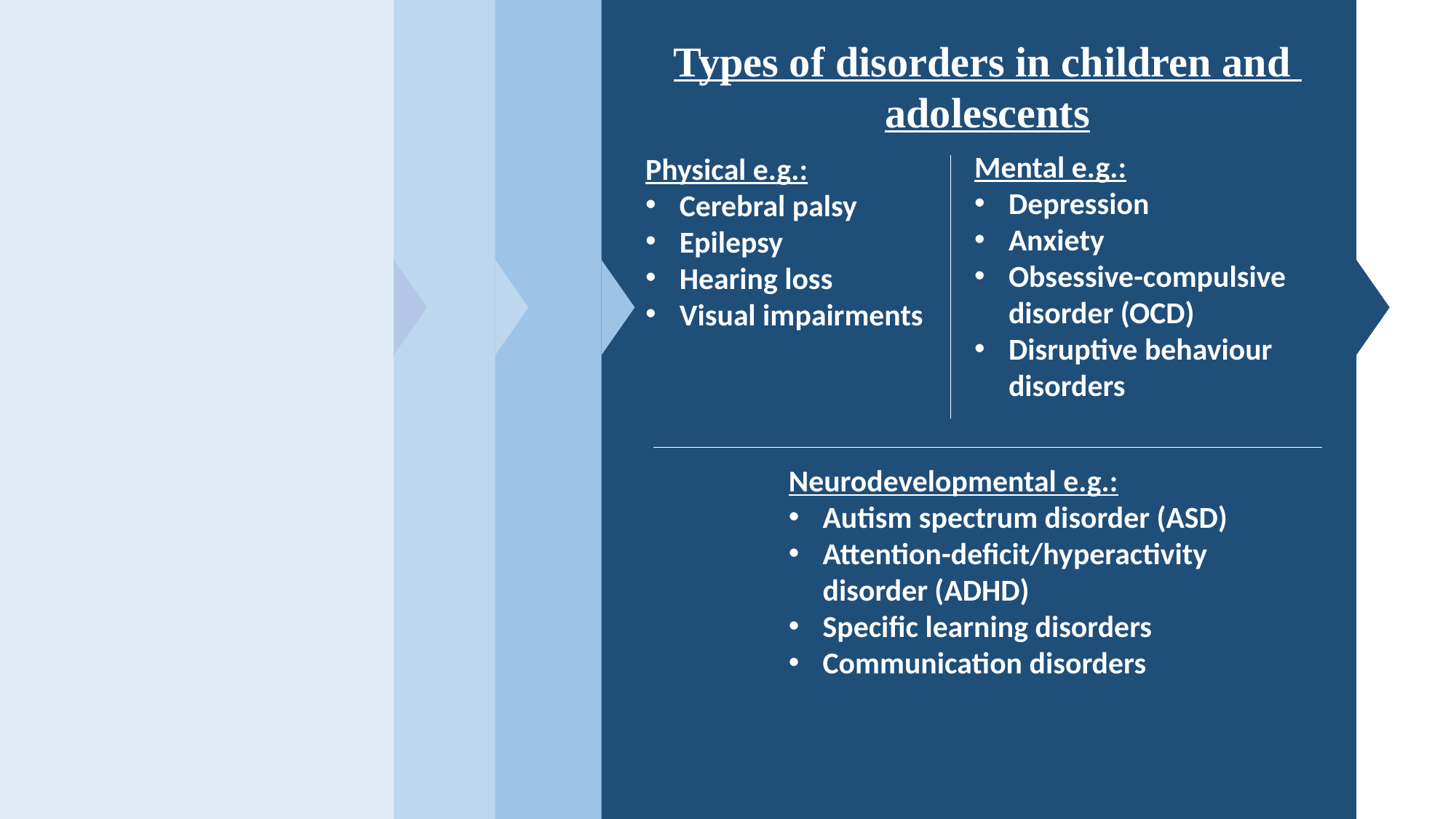

Mental e.g.:
Depression
Anxiety
Obsessive-compulsive disorder (OCD)
Disruptive behaviour disorders
Neurodevelopmental e.g.:
Autism spectrum disorder (ASD)
Attention-deficit/hyperactivity disorder (ADHD)
Specific learning disorders
Communication disorders
Types of disorders in children and
adolescents
Physical e.g.:
Cerebral palsy
Epilepsy
Hearing loss
Visual impairments